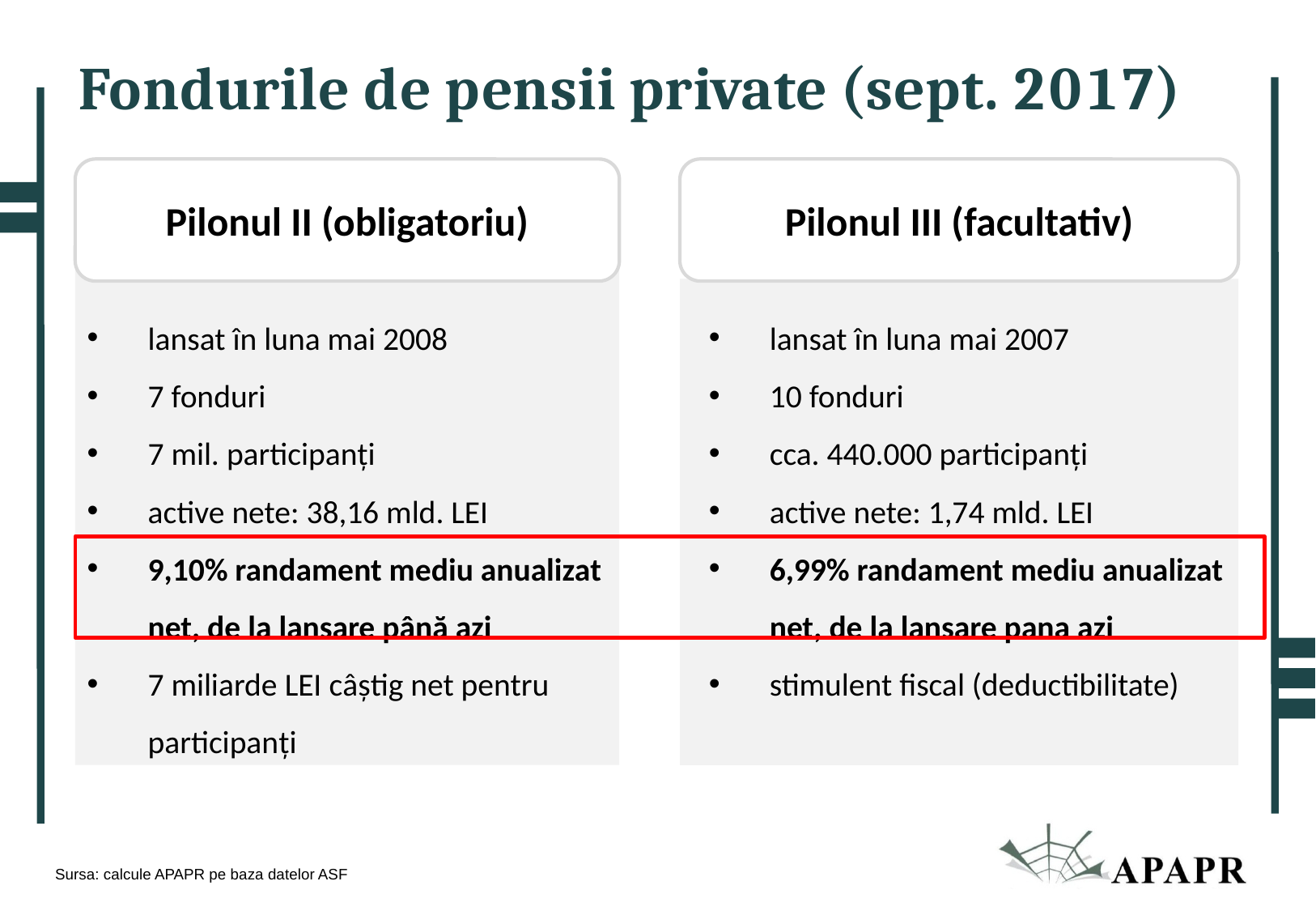

Fondurile de pensii private (sept. 2017)
Pilonul II (obligatoriu)
Pilonul III (facultativ)

lansat în luna mai 2008
7 fonduri
7 mil. participanți
active nete: 38,16 mld. LEI
9,10% randament mediu anualizat net, de la lansare până azi
7 miliarde LEI câștig net pentru participanți
lansat în luna mai 2007
10 fonduri
cca. 440.000 participanți
active nete: 1,74 mld. LEI
6,99% randament mediu anualizat net, de la lansare pana azi
stimulent fiscal (deductibilitate)

Sursa: calcule APAPR pe baza datelor ASF